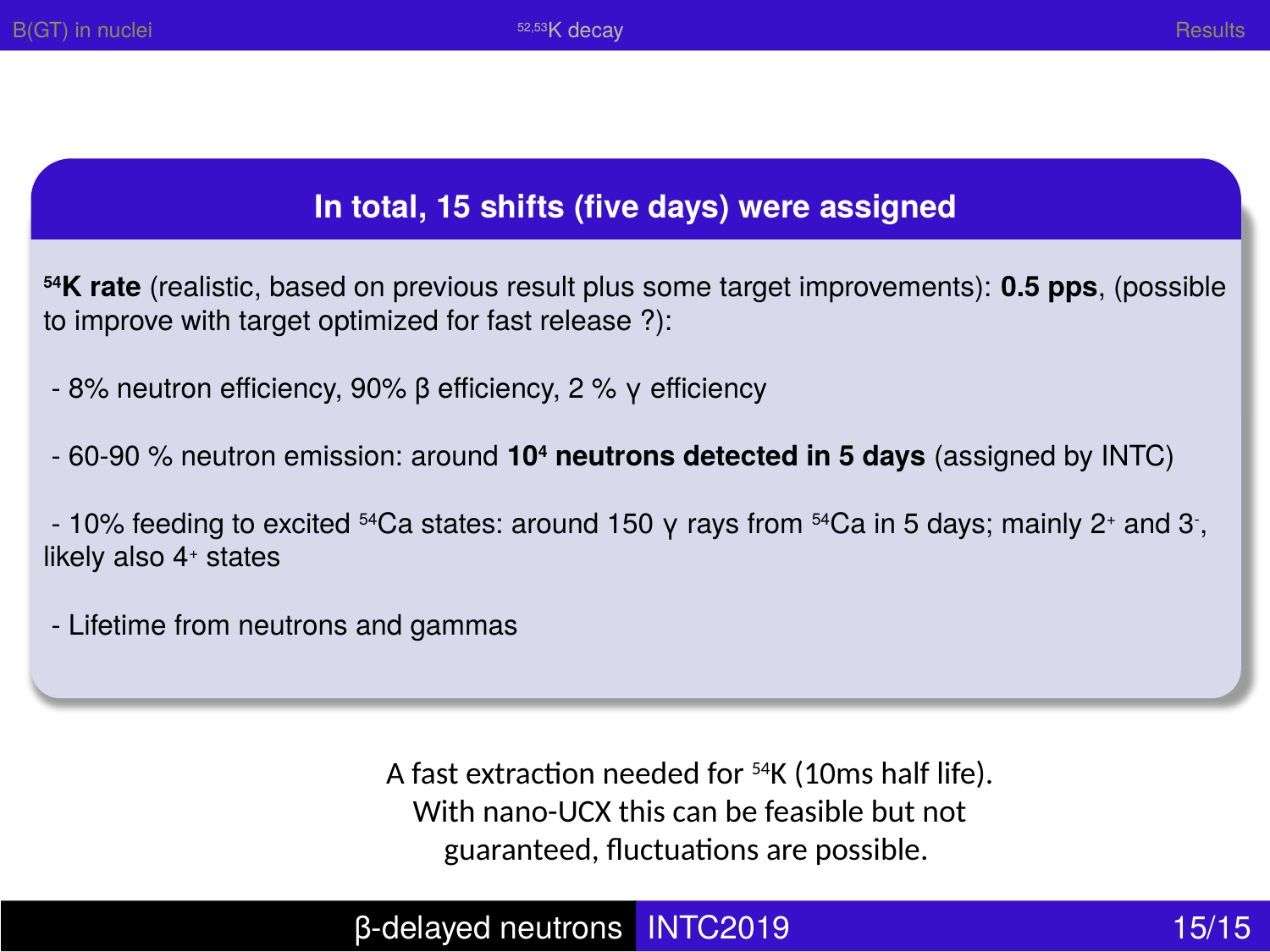

B(GT) in nuclei                                         52,53K decay                                                                                             Results
In total, 15 shifts (five days) were assigned

54K rate (realistic, based on previous result plus some target improvements): 0.5 pps, (possible to improve with target optimized for fast release ?):

 - 8% neutron efficiency, 90% β efficiency, 2 % γ efficiency

 - 60-90 % neutron emission: around 104 neutrons detected in 5 days (assigned by INTC)

 - 10% feeding to excited 54Ca states: around 150 γ rays from 54Ca in 5 days; mainly 2+ and 3-, likely also 4+ states

 - Lifetime from neutrons and gammas

A fast extraction needed for 54K (10ms half life). With nano-UCX this can be feasible but not guaranteed, fluctuations are possible.
β-delayed neutrons
INTC2019                                           15/15